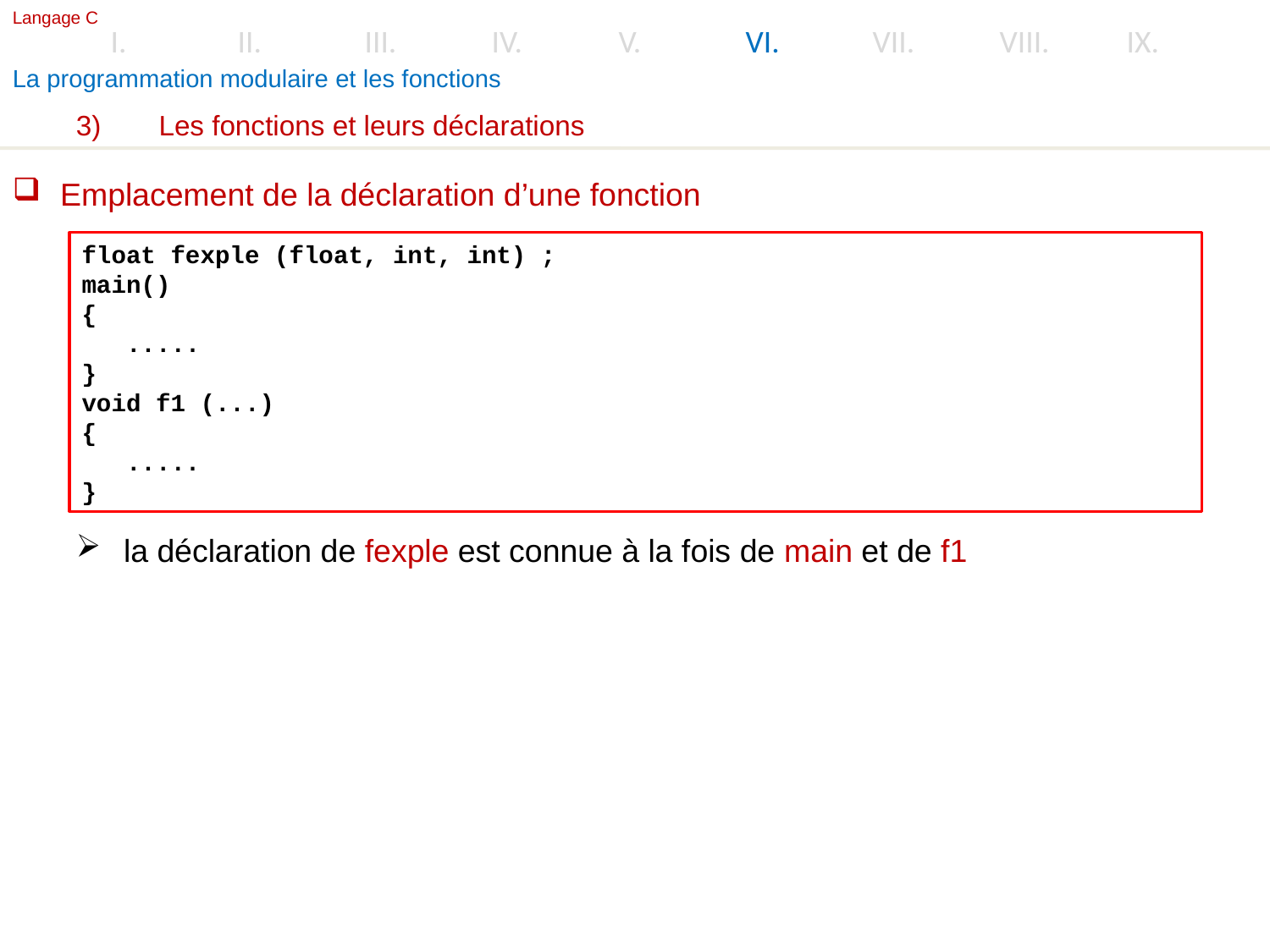

Langage C
I.	II.	III.	IV.	V.	VI.	VII.	VIII.	IX.
La programmation modulaire et les fonctions
3)	 Les fonctions et leurs déclarations
Emplacement de la déclaration d’une fonction

la déclaration de fexple est connue à la fois de main et de f1
float fexple (float, int, int) ;
main()
{
   .....
}
void f1 (...)
{
   .....
}